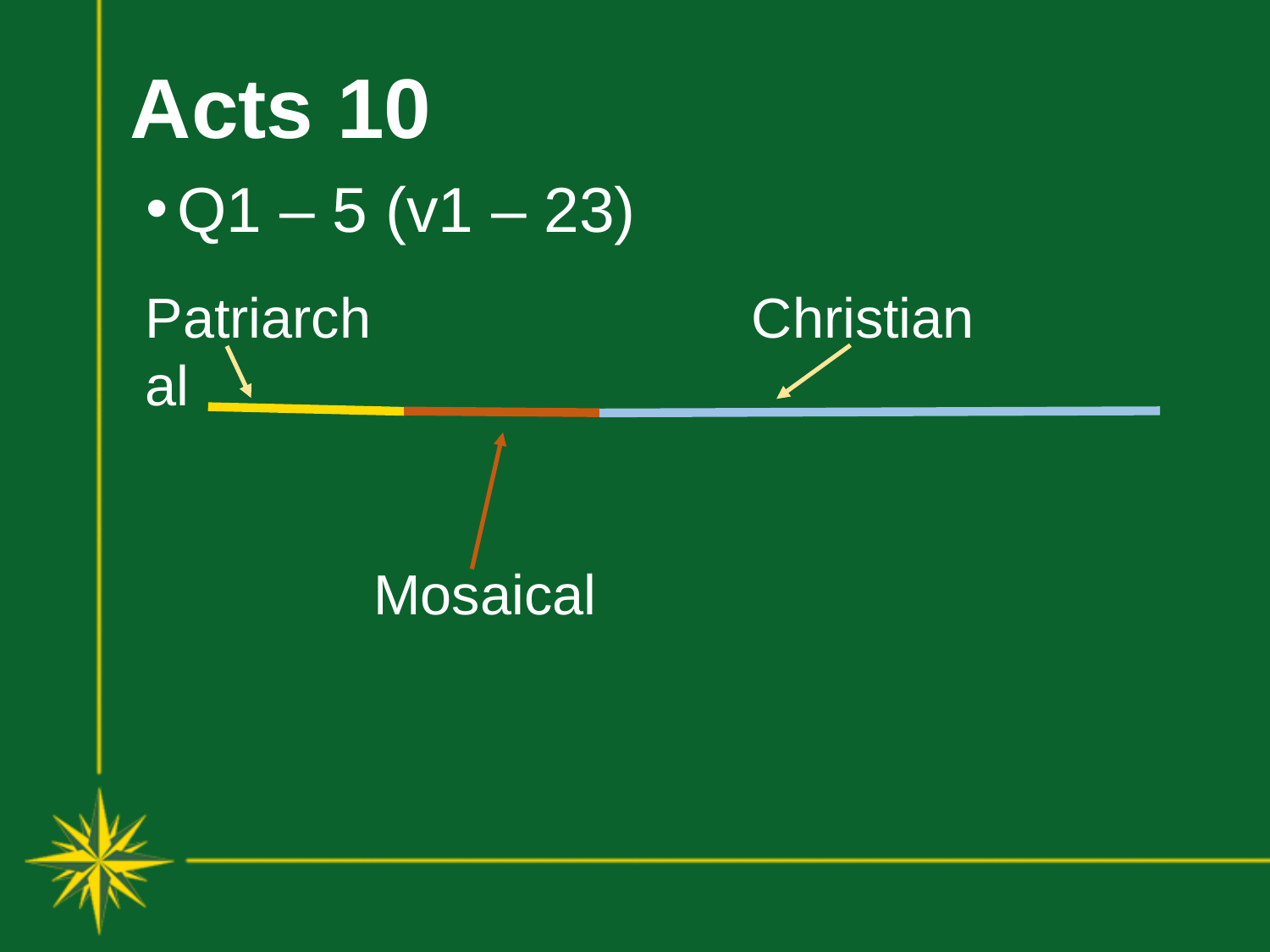

# Acts 10
Q1 – 5 (v1 – 23)

Patriarchal
Christian
Mosaical